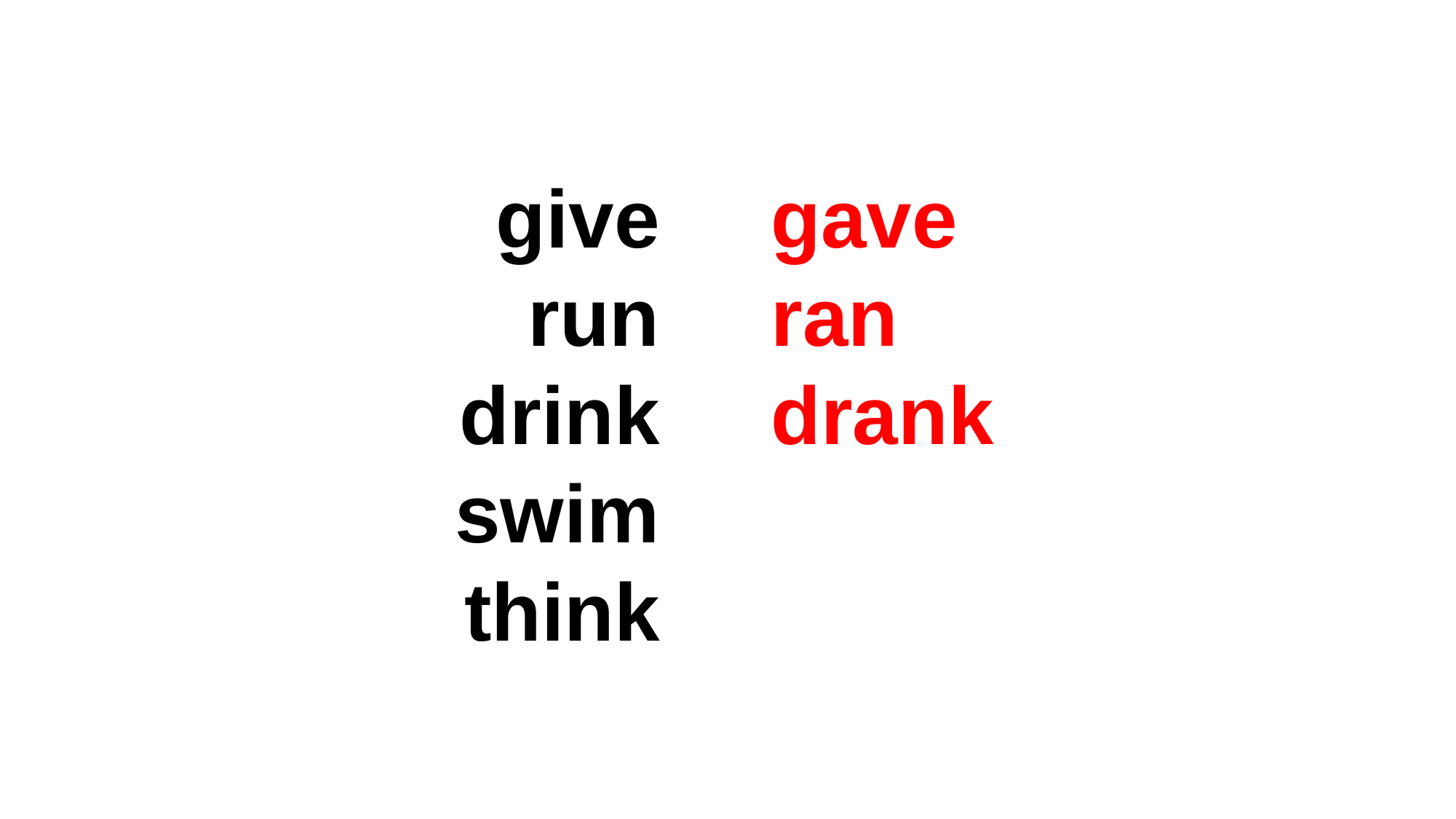

gave
 ran
 drank

  give
 run
 drink
 swim
 think